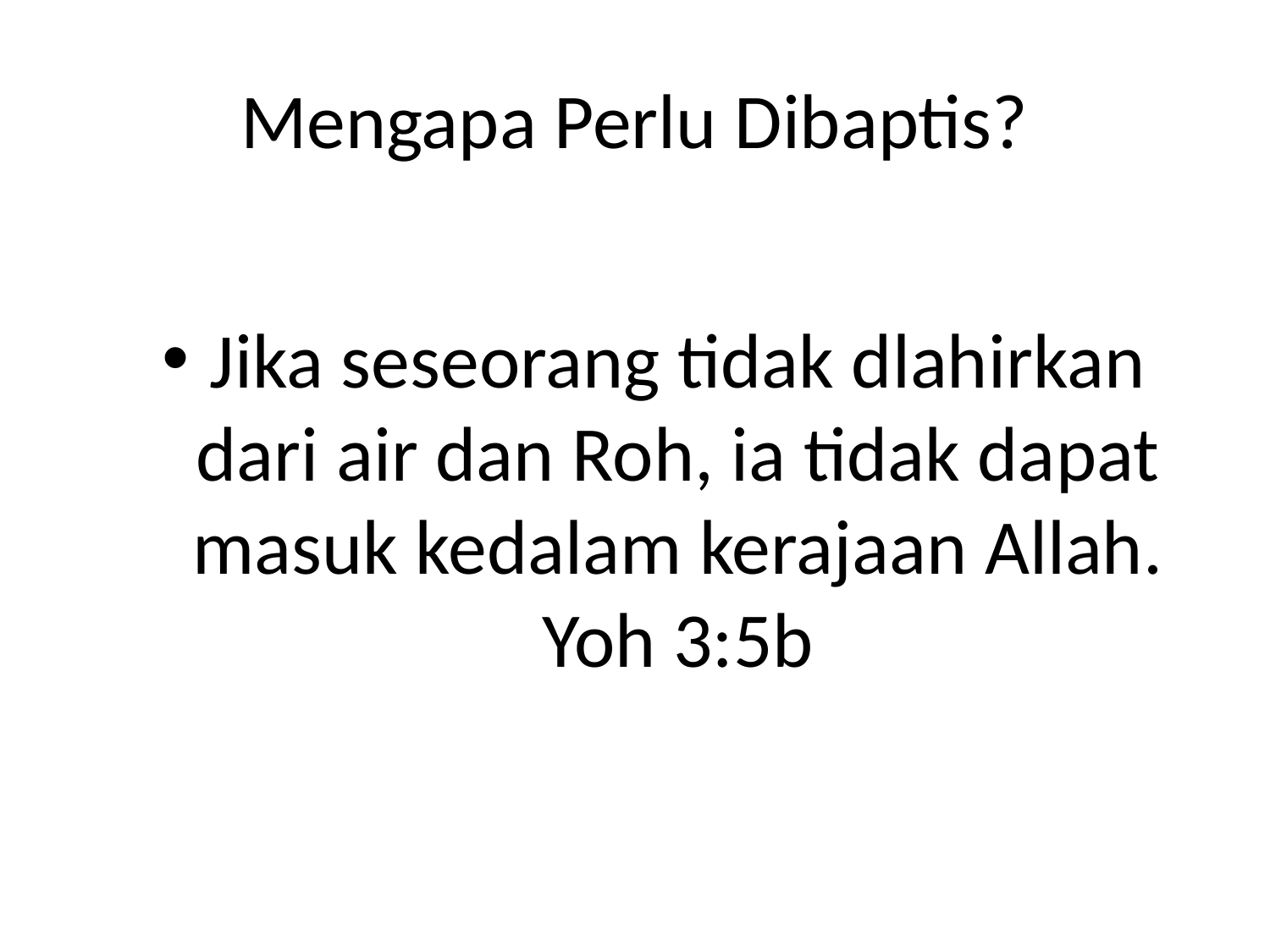

# Mengapa Perlu Dibaptis?
Jika seseorang tidak dlahirkan dari air dan Roh, ia tidak dapat masuk kedalam kerajaan Allah. Yoh 3:5b